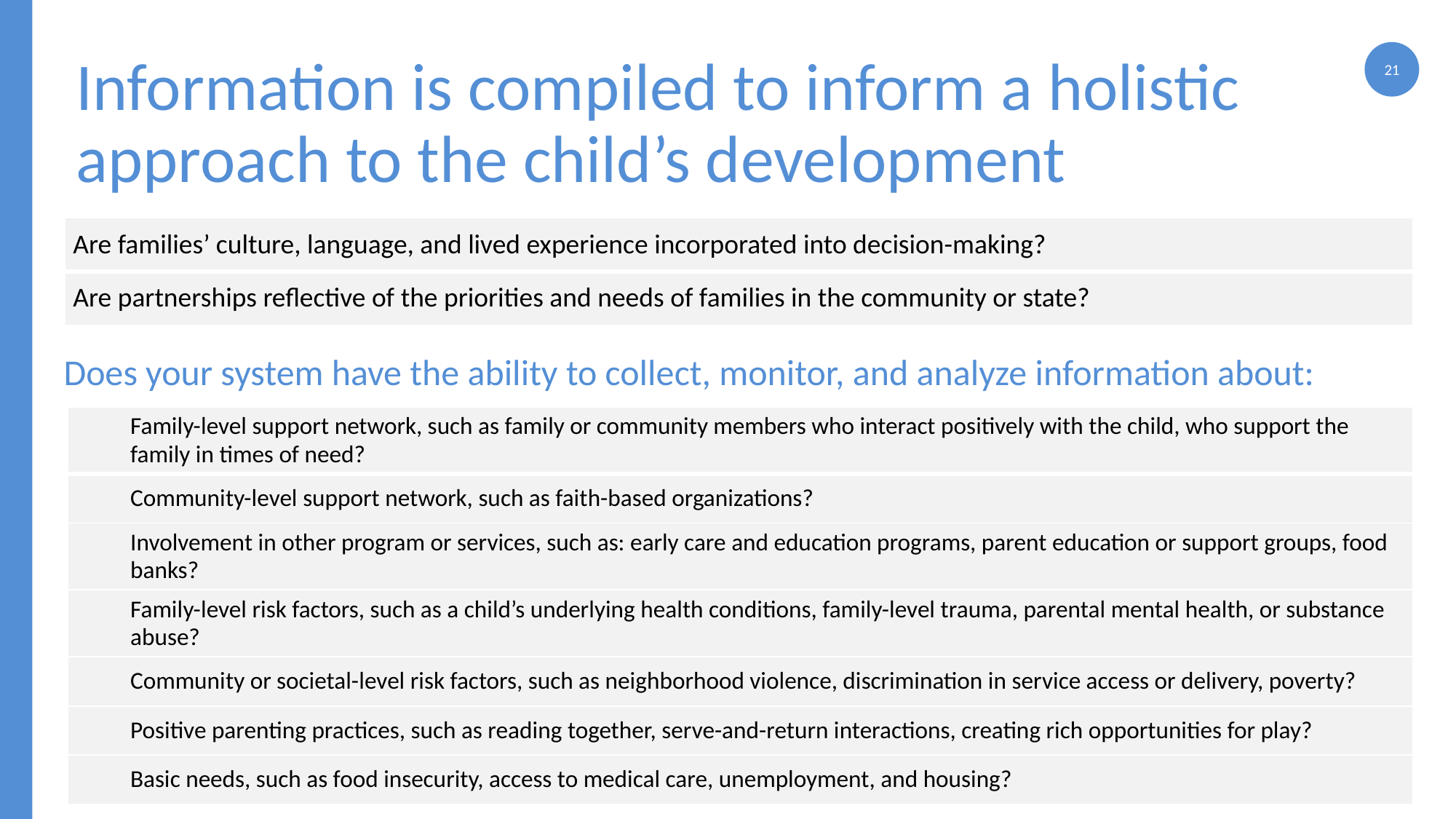

# Information is compiled to inform a holistic approach to the child’s development
21
| Are families’ culture, language, and lived experience incorporated into decision-making? |
| --- |
| Are partnerships reflective of the priorities and needs of families in the community or state? |
Does your system have the ability to collect, monitor, and analyze information about:
| Family-level support network, such as family or community members who interact positively with the child, who support the family in times of need? |
| --- |
| Community-level support network, such as faith-based organizations? |
| Involvement in other program or services, such as: early care and education programs, parent education or support groups, food banks? |
| Family-level risk factors, such as a child’s underlying health conditions, family-level trauma, parental mental health, or substance abuse? |
| Community or societal-level risk factors, such as neighborhood violence, discrimination in service access or delivery, poverty? |
| Positive parenting practices, such as reading together, serve-and-return interactions, creating rich opportunities for play? |
| Basic needs, such as food insecurity, access to medical care, unemployment, and housing? |